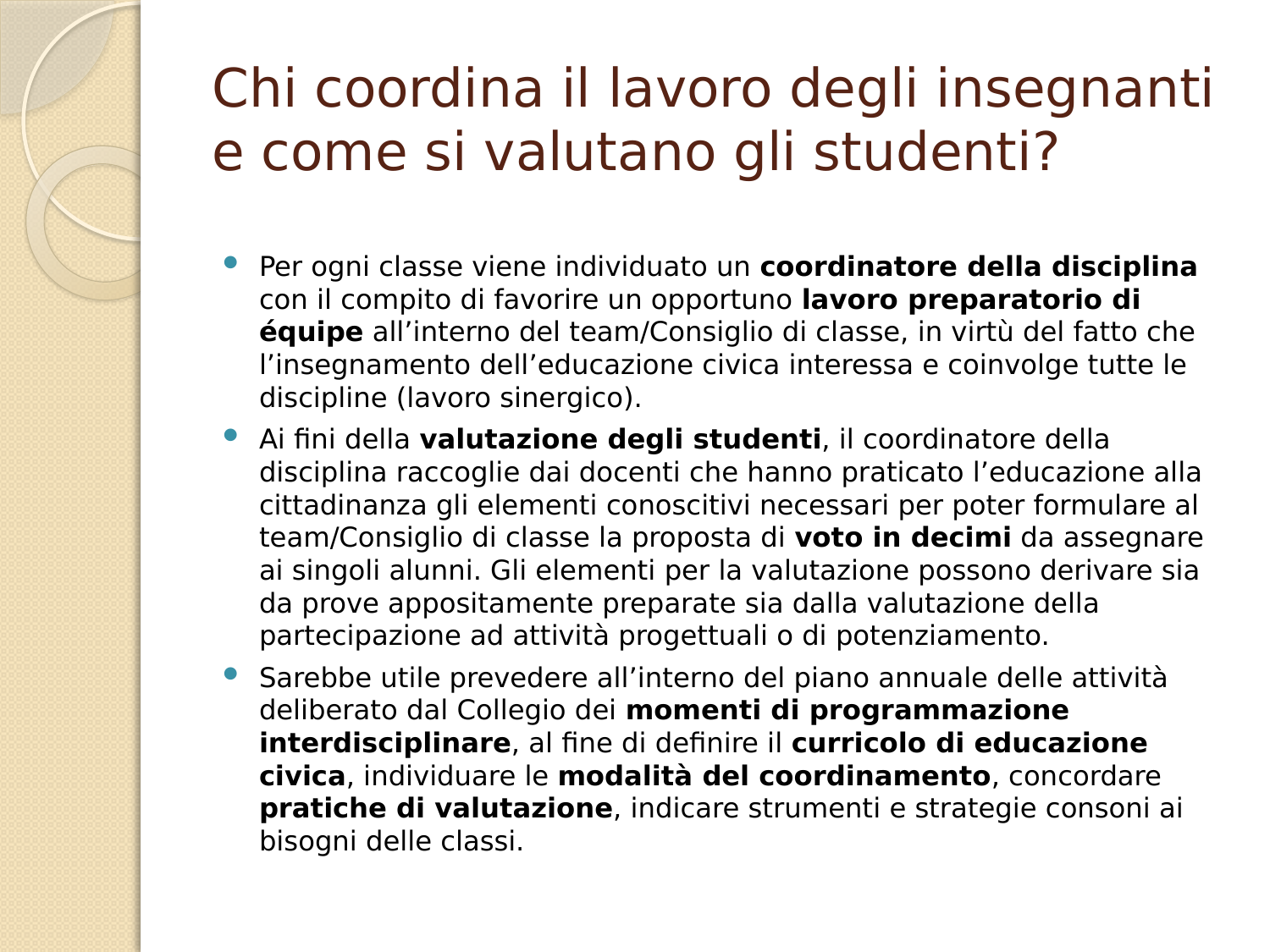

# Chi coordina il lavoro degli insegnanti e come si valutano gli studenti?

Per ogni classe viene individuato un coordinatore della disciplina con il compito di favorire un opportuno lavoro preparatorio di équipe all’interno del team/Consiglio di classe, in virtù del fatto che l’insegnamento dell’educazione civica interessa e coinvolge tutte le discipline (lavoro sinergico).
Ai fini della valutazione degli studenti, il coordinatore della disciplina raccoglie dai docenti che hanno praticato l’educazione alla cittadinanza gli elementi conoscitivi necessari per poter formulare al team/Consiglio di classe la proposta di voto in decimi da assegnare ai singoli alunni. Gli elementi per la valutazione possono derivare sia da prove appositamente preparate sia dalla valutazione della partecipazione ad attività progettuali o di potenziamento.
Sarebbe utile prevedere all’interno del piano annuale delle attività deliberato dal Collegio dei momenti di programmazione interdisciplinare, al fine di definire il curricolo di educazione civica, individuare le modalità del coordinamento, concordare pratiche di valutazione, indicare strumenti e strategie consoni ai bisogni delle classi.